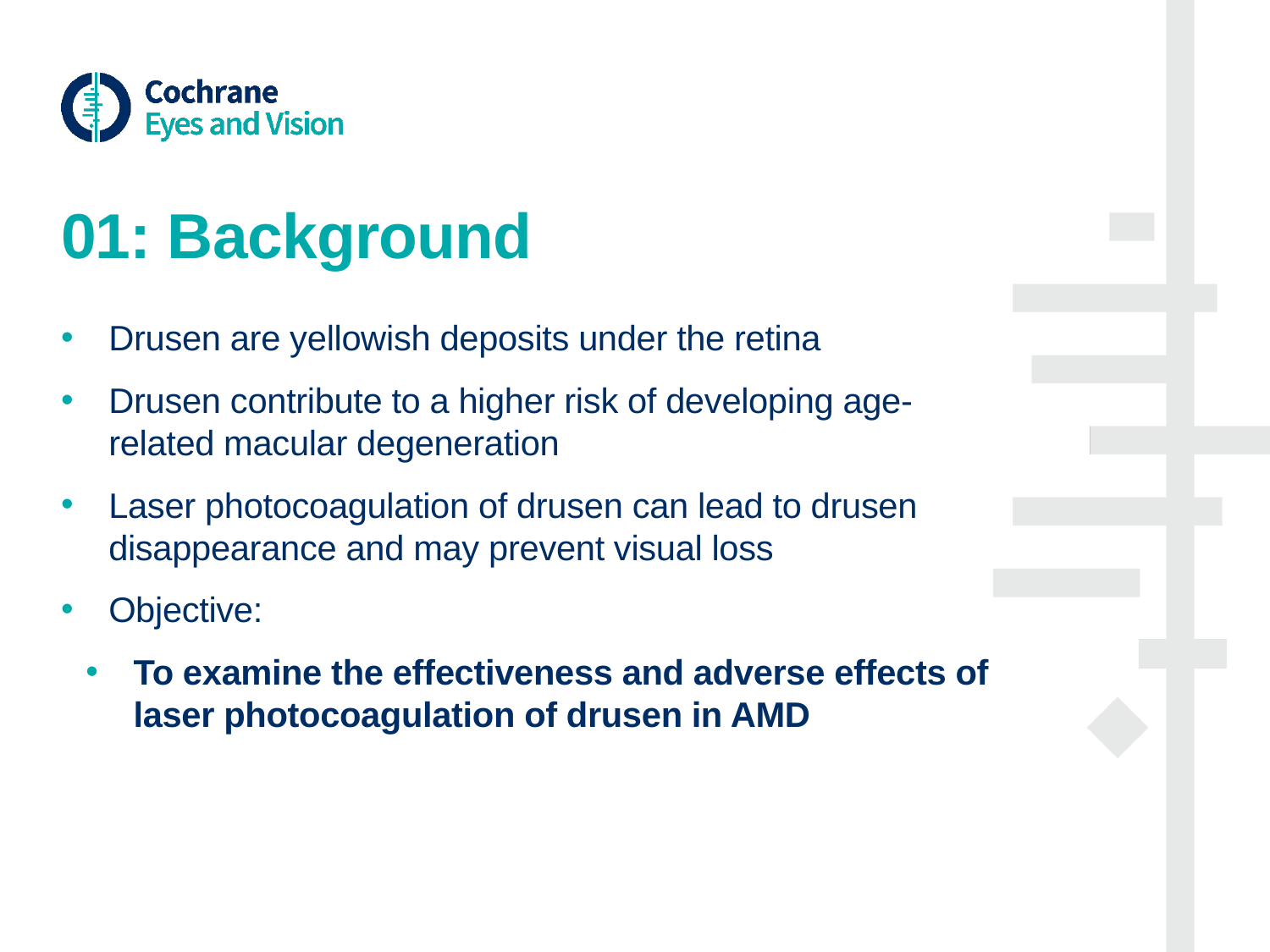

# 01: Background
Drusen are yellowish deposits under the retina
Drusen contribute to a higher risk of developing age-related macular degeneration
Laser photocoagulation of drusen can lead to drusen disappearance and may prevent visual loss
Objective:
To examine the effectiveness and adverse effects of laser photocoagulation of drusen in AMD